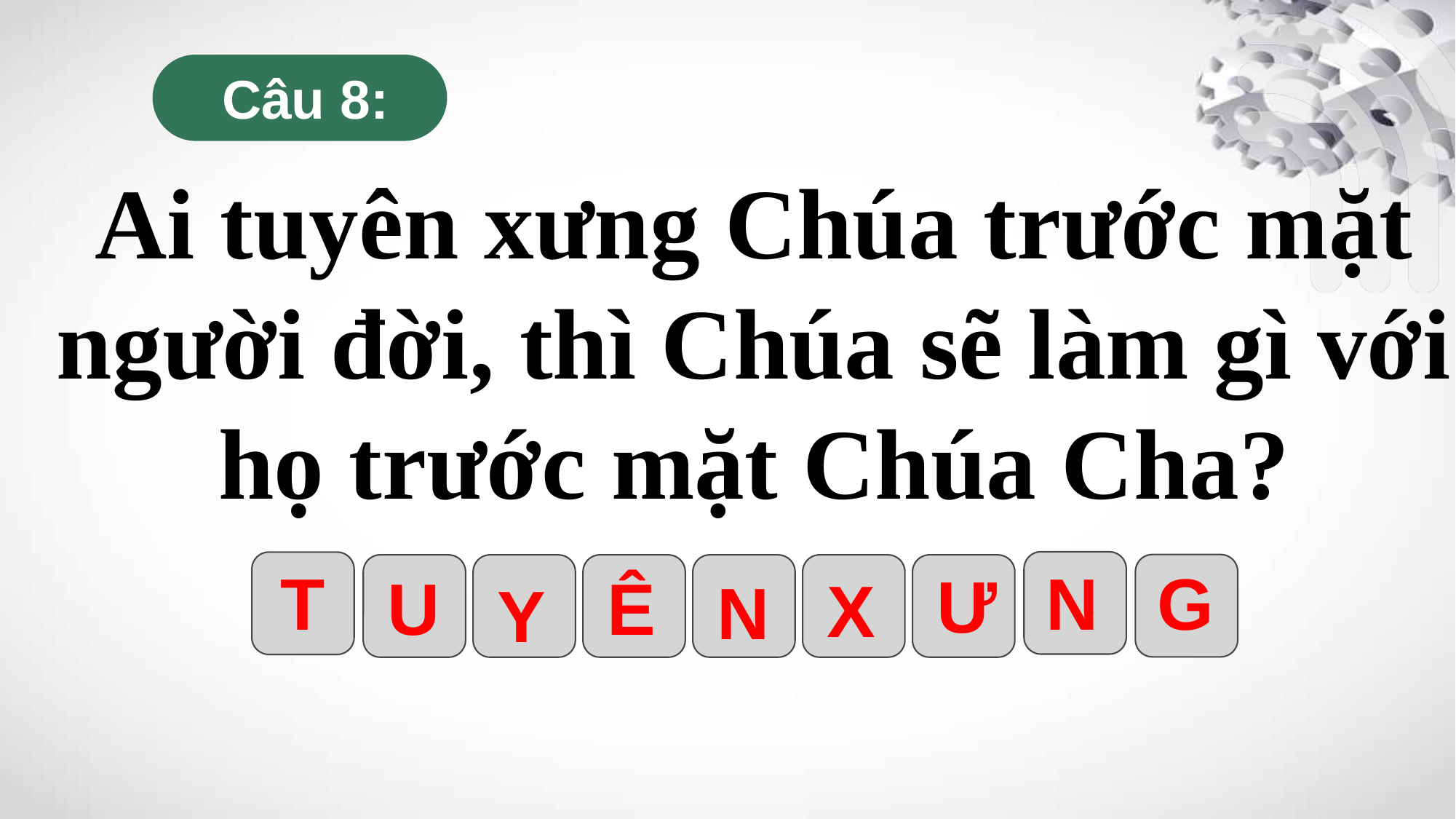

Câu 8:
Ai tuyên xưng Chúa trước mặt người đời, thì Chúa sẽ làm gì với họ trước mặt Chúa Cha?

N

T
G

Ư
U
Ê
X
N
Y